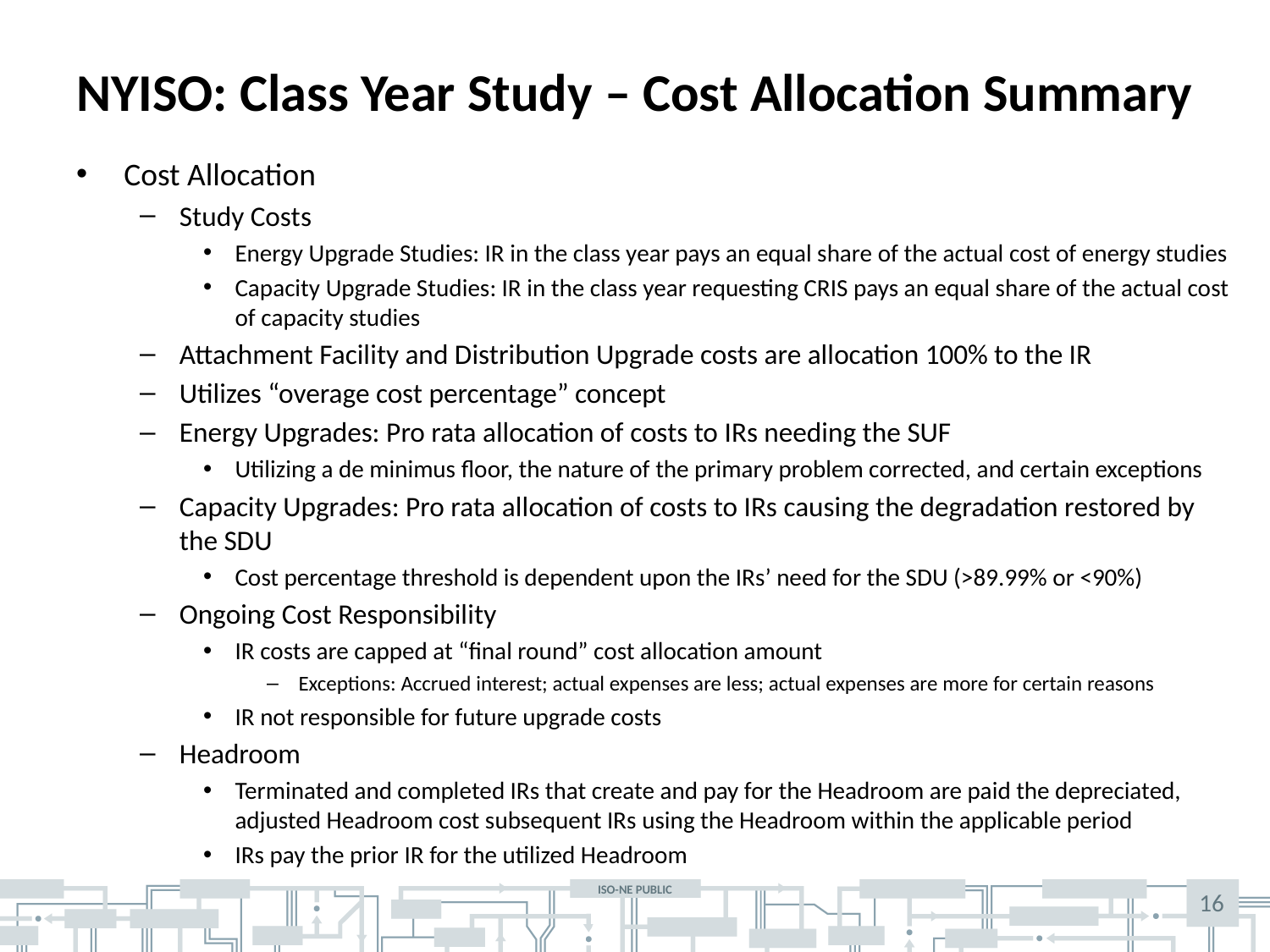

# NYISO: Class Year Study – Cost Allocation Summary
Cost Allocation
Study Costs
Energy Upgrade Studies: IR in the class year pays an equal share of the actual cost of energy studies
Capacity Upgrade Studies: IR in the class year requesting CRIS pays an equal share of the actual cost of capacity studies
Attachment Facility and Distribution Upgrade costs are allocation 100% to the IR
Utilizes “overage cost percentage” concept
Energy Upgrades: Pro rata allocation of costs to IRs needing the SUF
Utilizing a de minimus floor, the nature of the primary problem corrected, and certain exceptions
Capacity Upgrades: Pro rata allocation of costs to IRs causing the degradation restored by the SDU
Cost percentage threshold is dependent upon the IRs’ need for the SDU (>89.99% or <90%)
Ongoing Cost Responsibility
IR costs are capped at “final round” cost allocation amount
Exceptions: Accrued interest; actual expenses are less; actual expenses are more for certain reasons
IR not responsible for future upgrade costs
Headroom
Terminated and completed IRs that create and pay for the Headroom are paid the depreciated, adjusted Headroom cost subsequent IRs using the Headroom within the applicable period
IRs pay the prior IR for the utilized Headroom

16